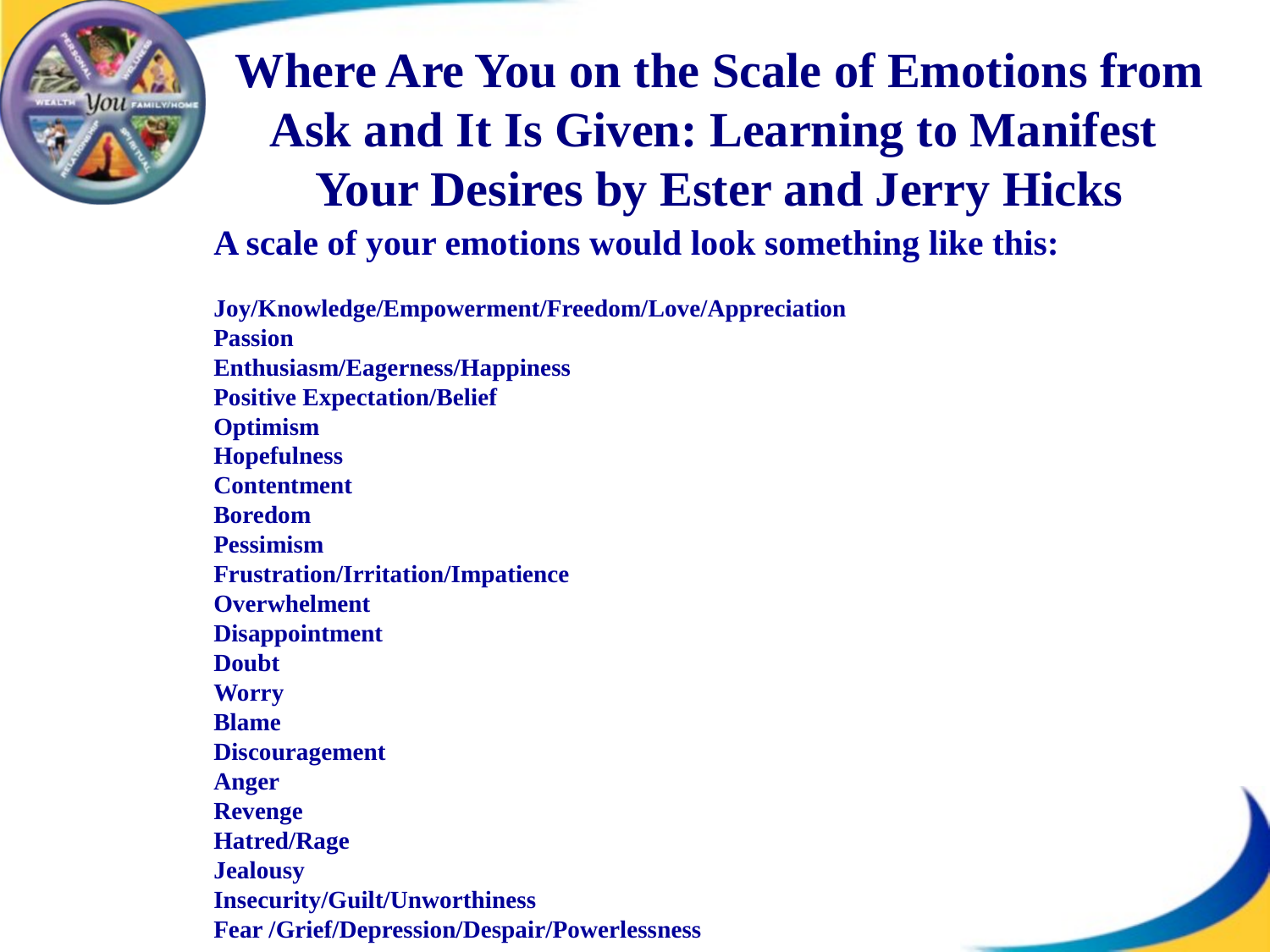

Where Are You on the Scale of Emotions from Ask and It Is Given: Learning to Manifest
Your Desires by Ester and Jerry Hicks

A scale of your emotions would look something like this:
Joy/Knowledge/Empowerment/Freedom/Love/Appreciation
Passion
Enthusiasm/Eagerness/Happiness
Positive Expectation/Belief
Optimism
Hopefulness
Contentment
Boredom
Pessimism
Frustration/Irritation/Impatience
Overwhelment
Disappointment
Doubt
Worry
Blame
Discouragement
Anger
Revenge
Hatred/Rage
Jealousy
Insecurity/Guilt/Unworthiness
Fear /Grief/Depression/Despair/Powerlessness

#